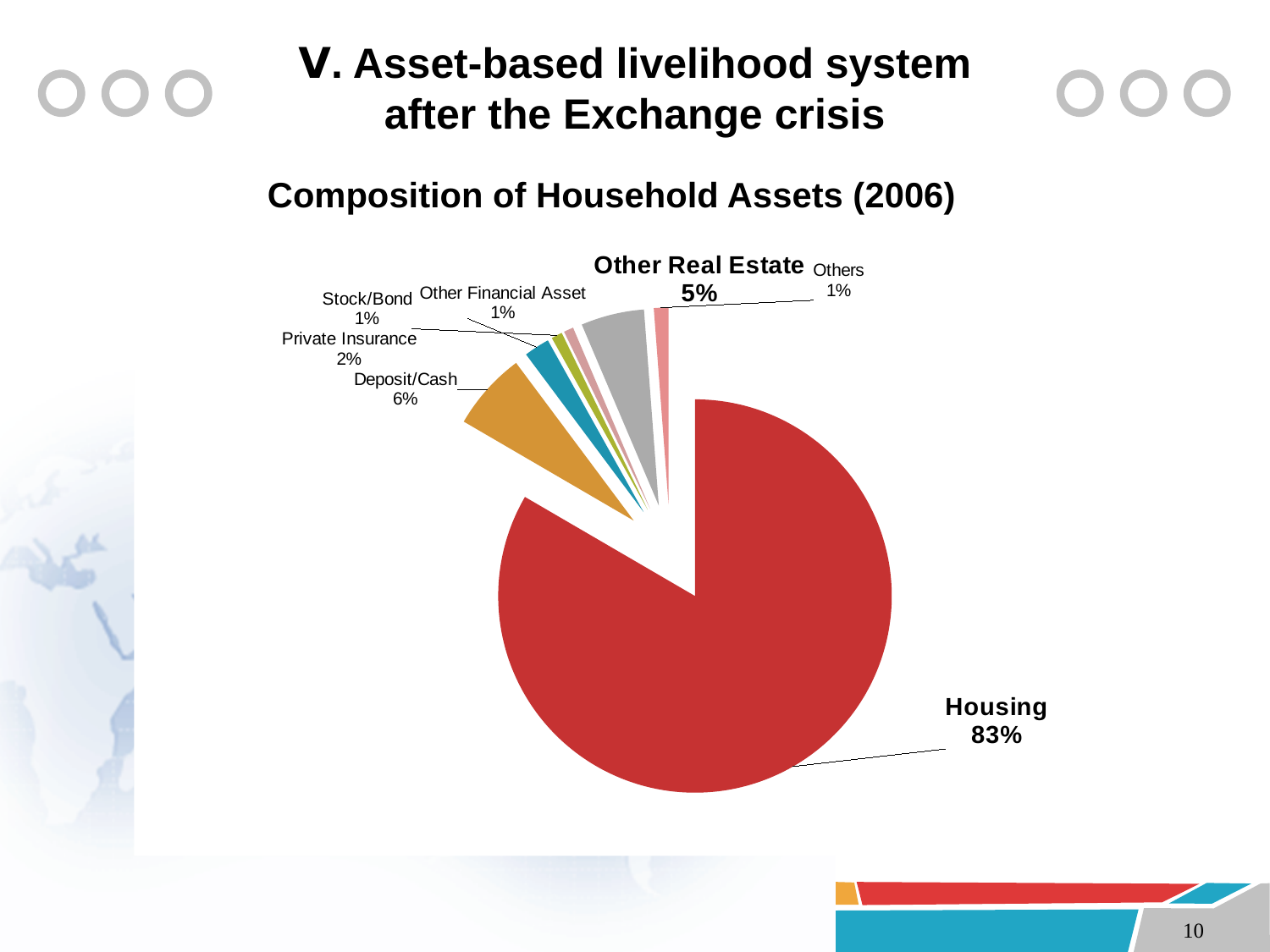

# Ⅴ. Asset-based livelihood system after the Exchange crisis
Composition of Household Assets (2006)

### Chart

| Category |  |
|---|---|
| Housing | 83.4 |
| Deposit/Cash | 6.4 |
| Private Insurance | 2.1 |
| Stock/Bond | 0.9 |
| Other Financial Asset | 0.8 |
| Other Real Estate | 5.2 |
| Others | 1.2 |
10